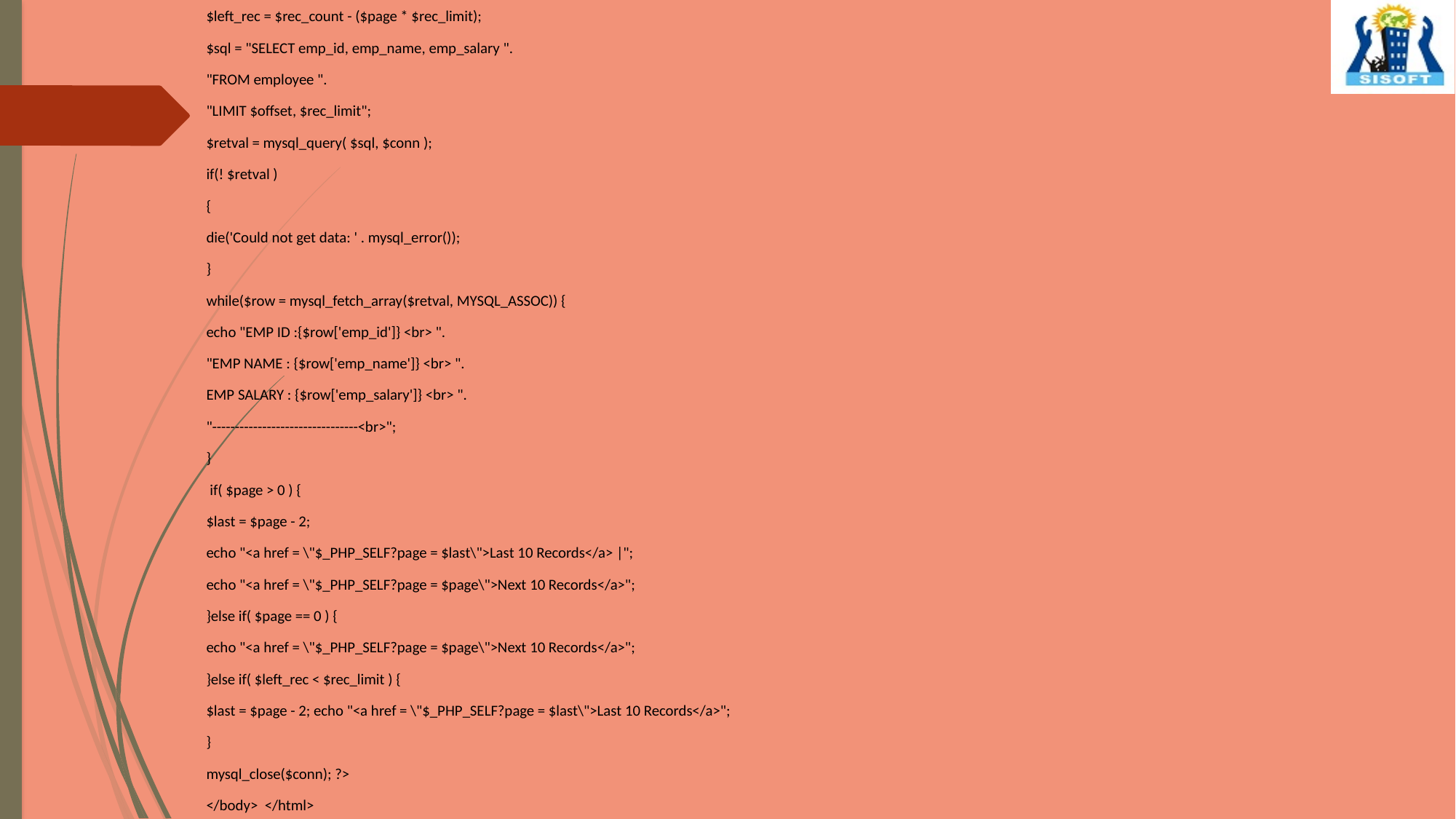

$left_rec = $rec_count - ($page * $rec_limit);
$sql = "SELECT emp_id, emp_name, emp_salary ".
"FROM employee ".
"LIMIT $offset, $rec_limit";
$retval = mysql_query( $sql, $conn );
if(! $retval )
{
die('Could not get data: ' . mysql_error());
}
while($row = mysql_fetch_array($retval, MYSQL_ASSOC)) {
echo "EMP ID :{$row['emp_id']} <br> ".
"EMP NAME : {$row['emp_name']} <br> ".
EMP SALARY : {$row['emp_salary']} <br> ".
"--------------------------------<br>";
}
 if( $page > 0 ) {
$last = $page - 2;
echo "<a href = \"$_PHP_SELF?page = $last\">Last 10 Records</a> |";
echo "<a href = \"$_PHP_SELF?page = $page\">Next 10 Records</a>";
}else if( $page == 0 ) {
echo "<a href = \"$_PHP_SELF?page = $page\">Next 10 Records</a>";
}else if( $left_rec < $rec_limit ) {
$last = $page - 2; echo "<a href = \"$_PHP_SELF?page = $last\">Last 10 Records</a>";
}
mysql_close($conn); ?>
</body>  </html>